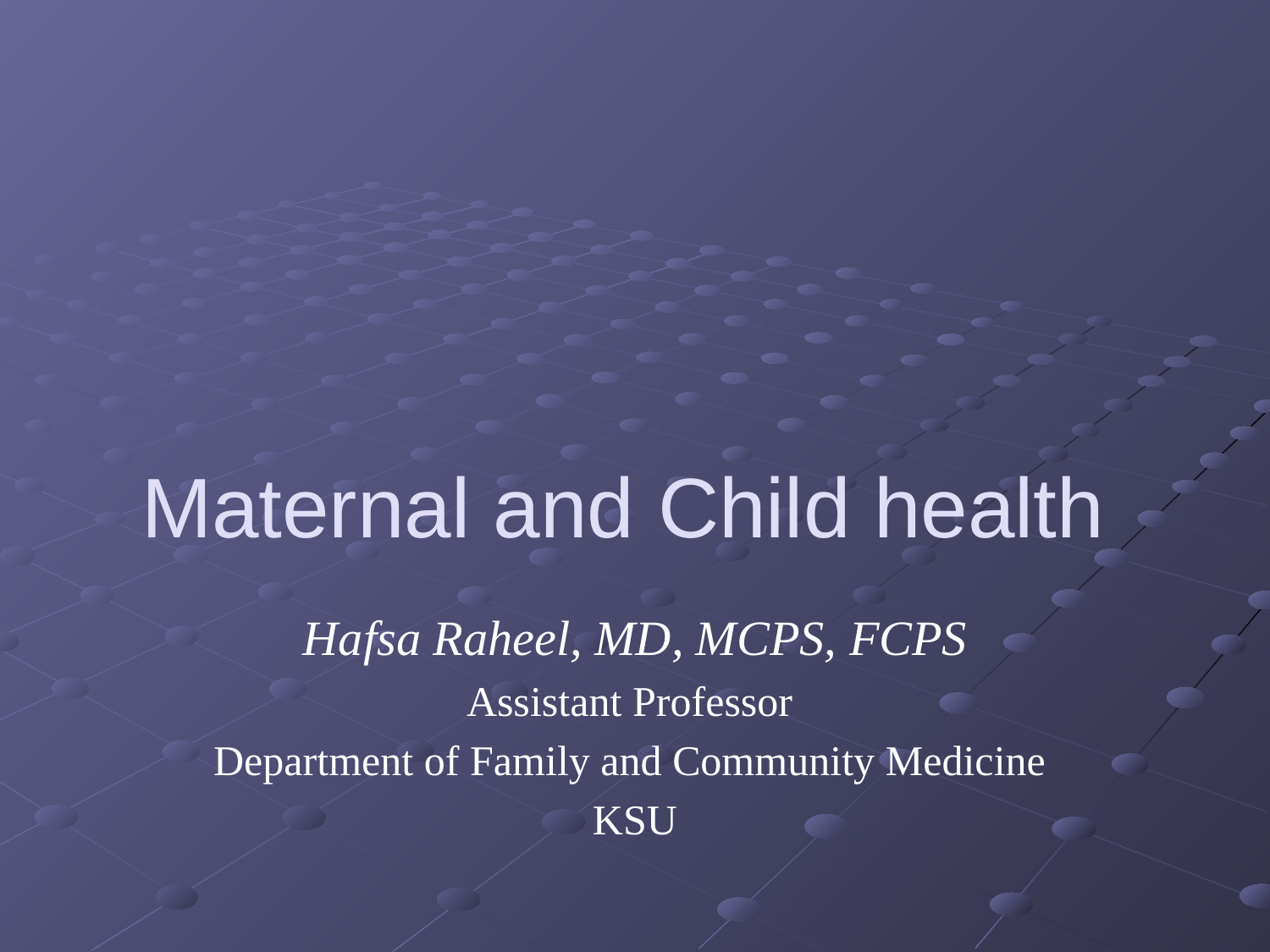

# Maternal and Child health

Hafsa Raheel, MD, MCPS, FCPS
Assistant Professor
Department of Family and Community Medicine
KSU